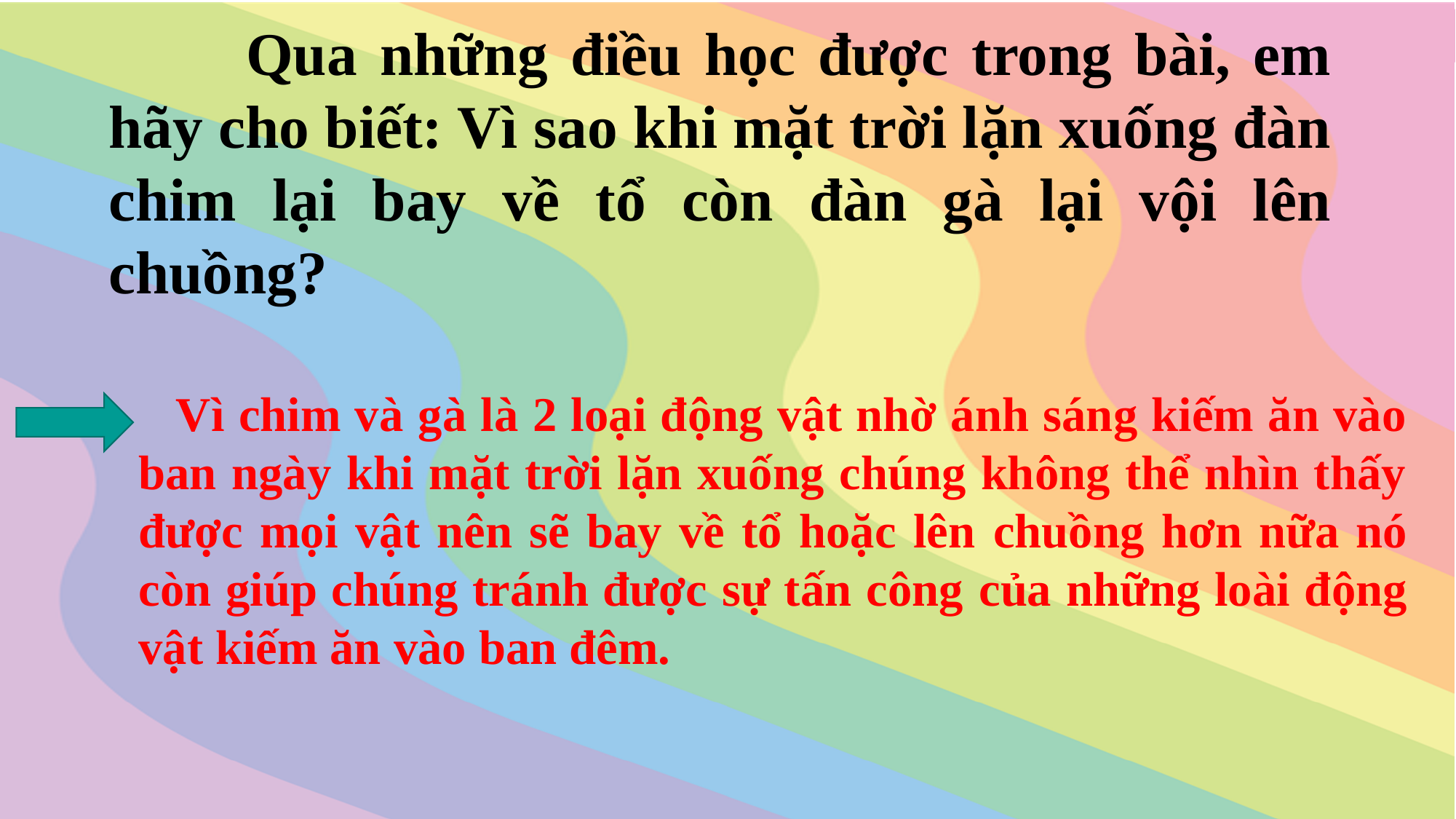

Qua những điều học được trong bài, em hãy cho biết: Vì sao khi mặt trời lặn xuống đàn chim lại bay về tổ còn đàn gà lại vội lên chuồng?
   Vì chim và gà là 2 loại động vật nhờ ánh sáng kiếm ăn vào ban ngày khi mặt trời lặn xuống chúng không thể nhìn thấy được mọi vật nên sẽ bay về tổ hoặc lên chuồng hơn nữa nó còn giúp chúng tránh được sự tấn công của những loài động vật kiếm ăn vào ban đêm.